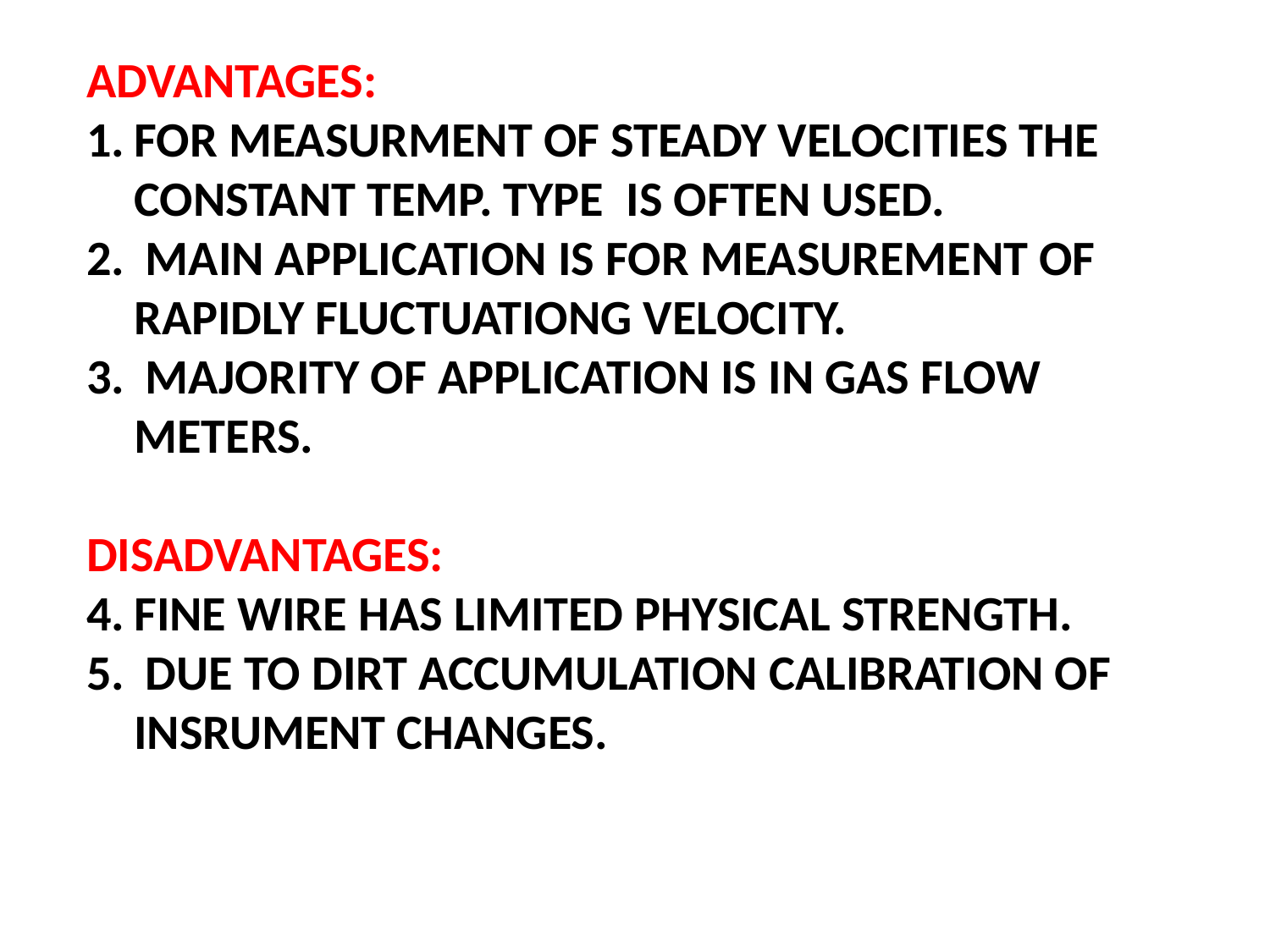

ADVANTAGES:
FOR MEASURMENT OF STEADY VELOCITIES THE CONSTANT TEMP. TYPE  IS OFTEN USED.
 MAIN APPLICATION IS FOR MEASUREMENT OF RAPIDLY FLUCTUATIONG VELOCITY.
 MAJORITY OF APPLICATION IS IN GAS FLOW METERS.

DISADVANTAGES:
FINE WIRE HAS LIMITED PHYSICAL STRENGTH.
 DUE TO DIRT ACCUMULATION CALIBRATION OF INSRUMENT CHANGES.